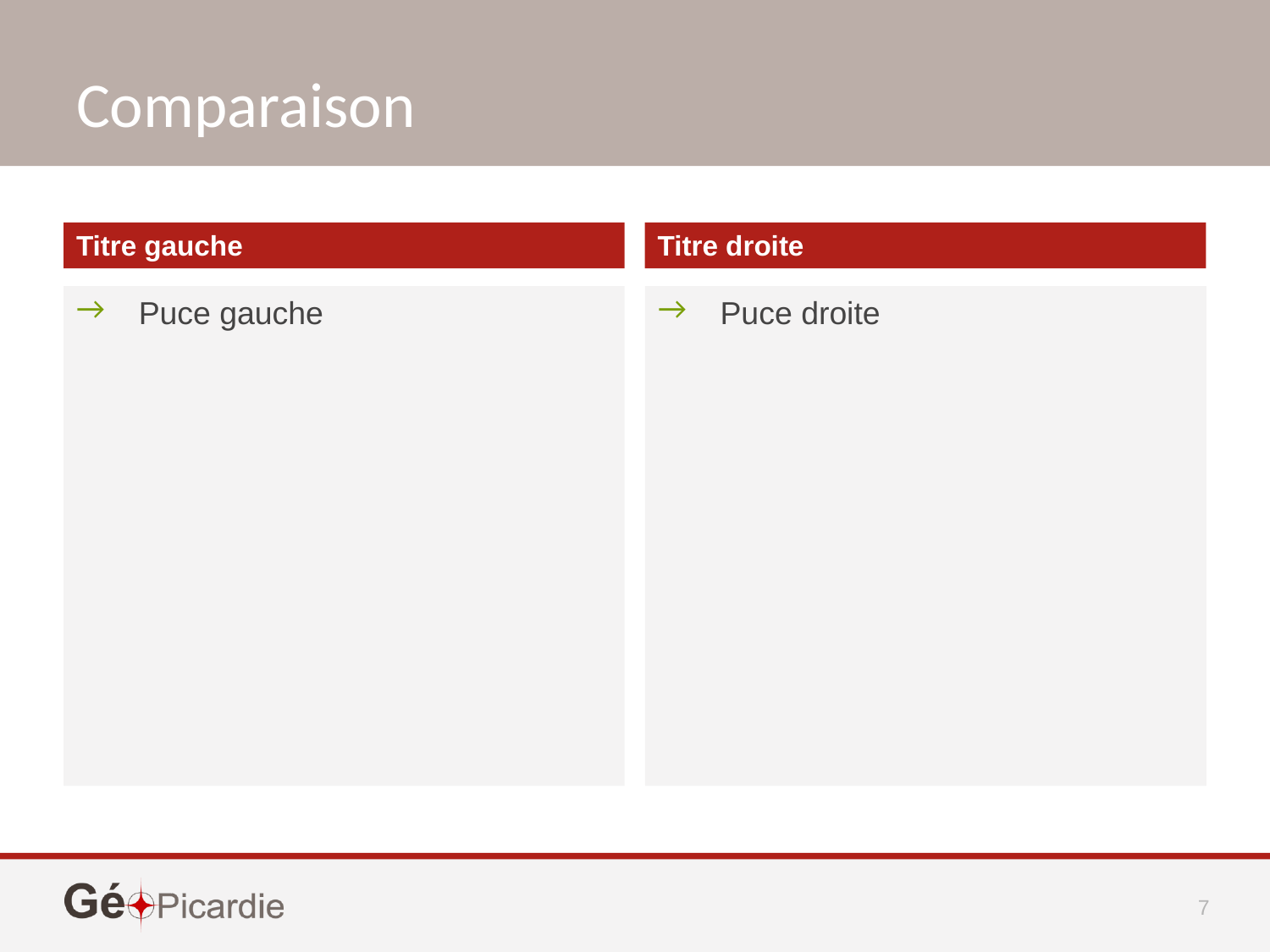

Comparaison
Titre gauche
Titre droite
Puce gauche
Puce droite
7